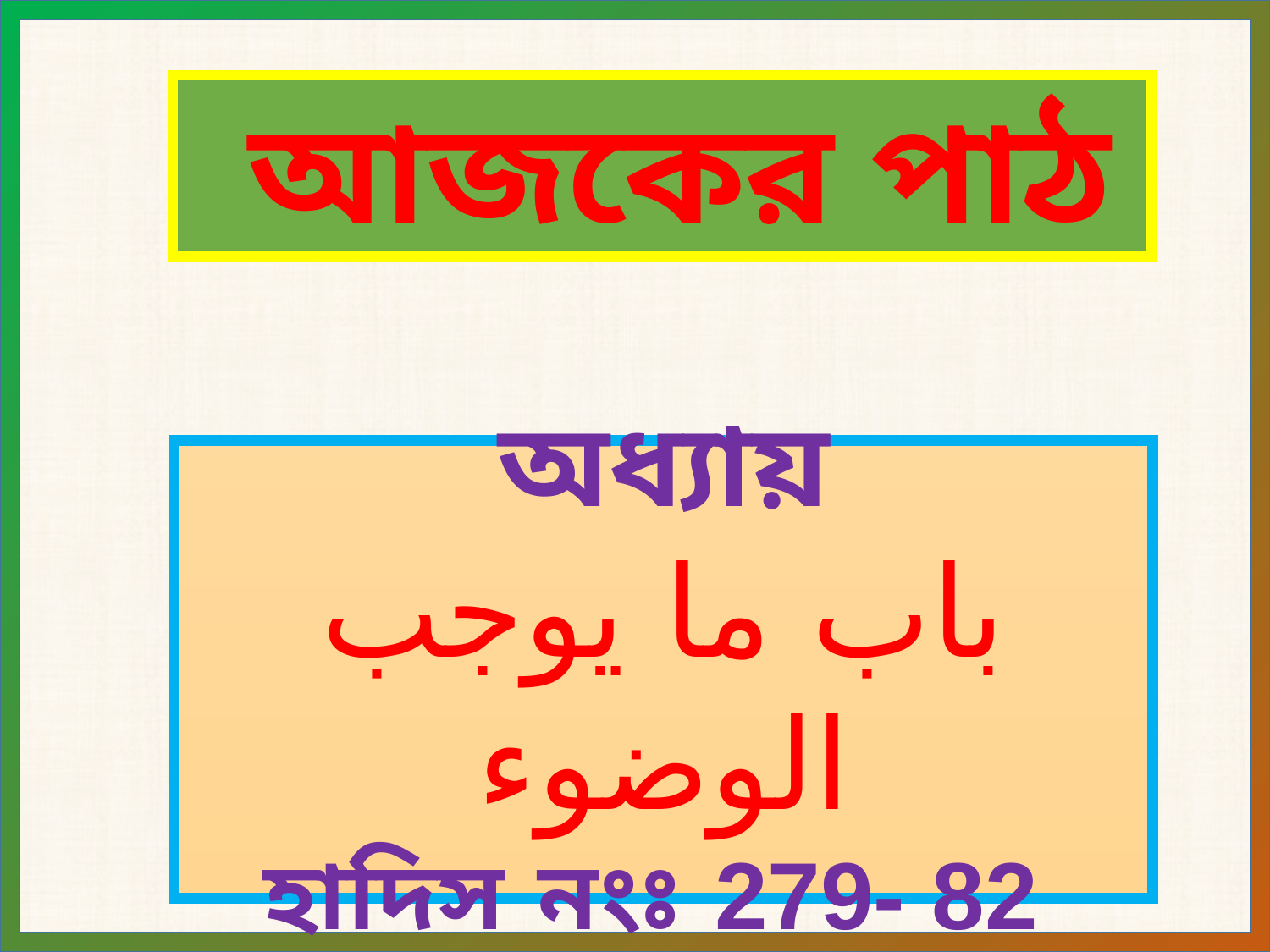

আজকের পাঠ
অধ্যায়
باب ما یوجب الوضوء
হাদিস নংঃ 279- 82